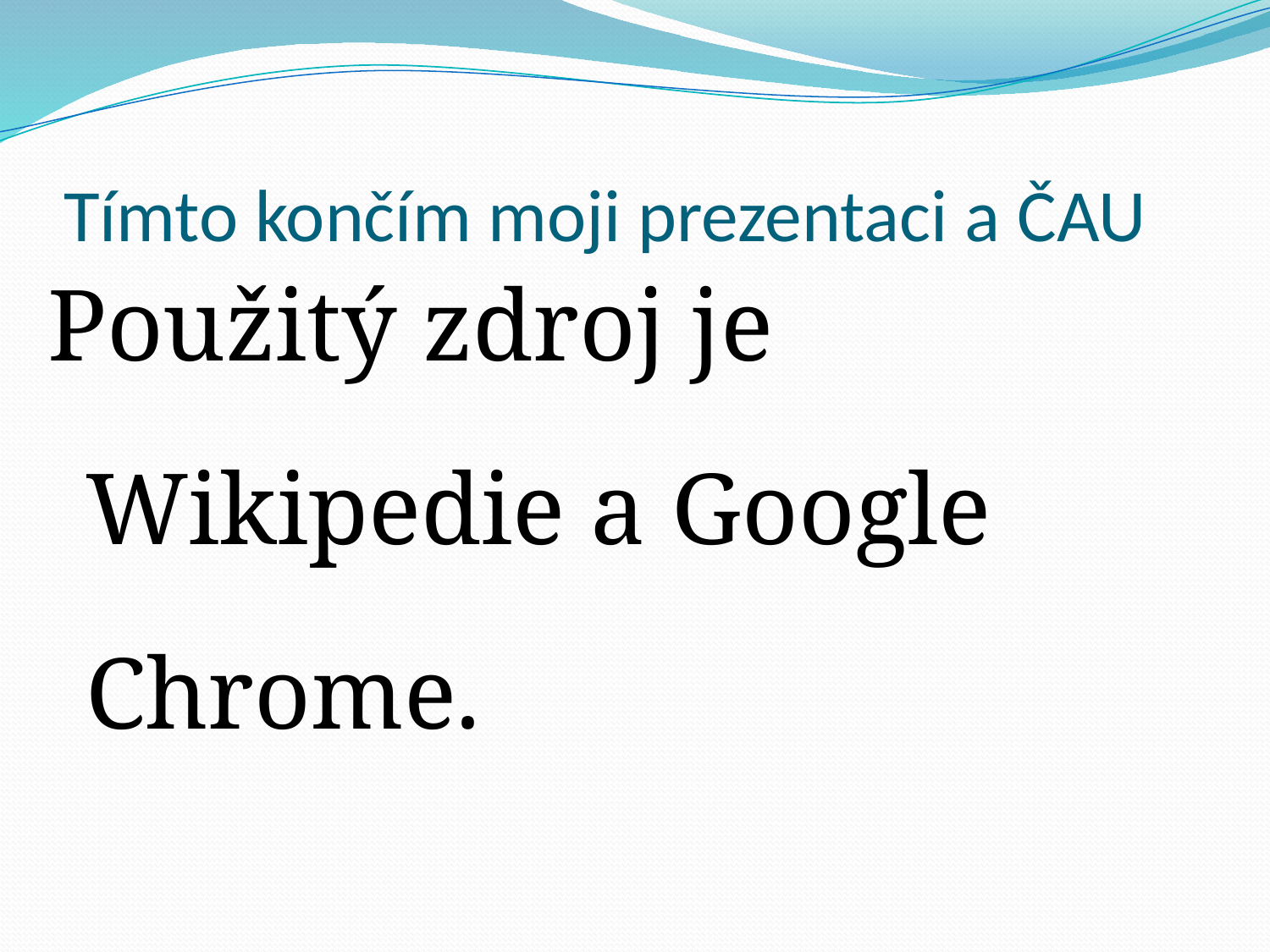

# Tímto končím moji prezentaci a ČAU
Použitý zdroj je Wikipedie a Google Chrome.